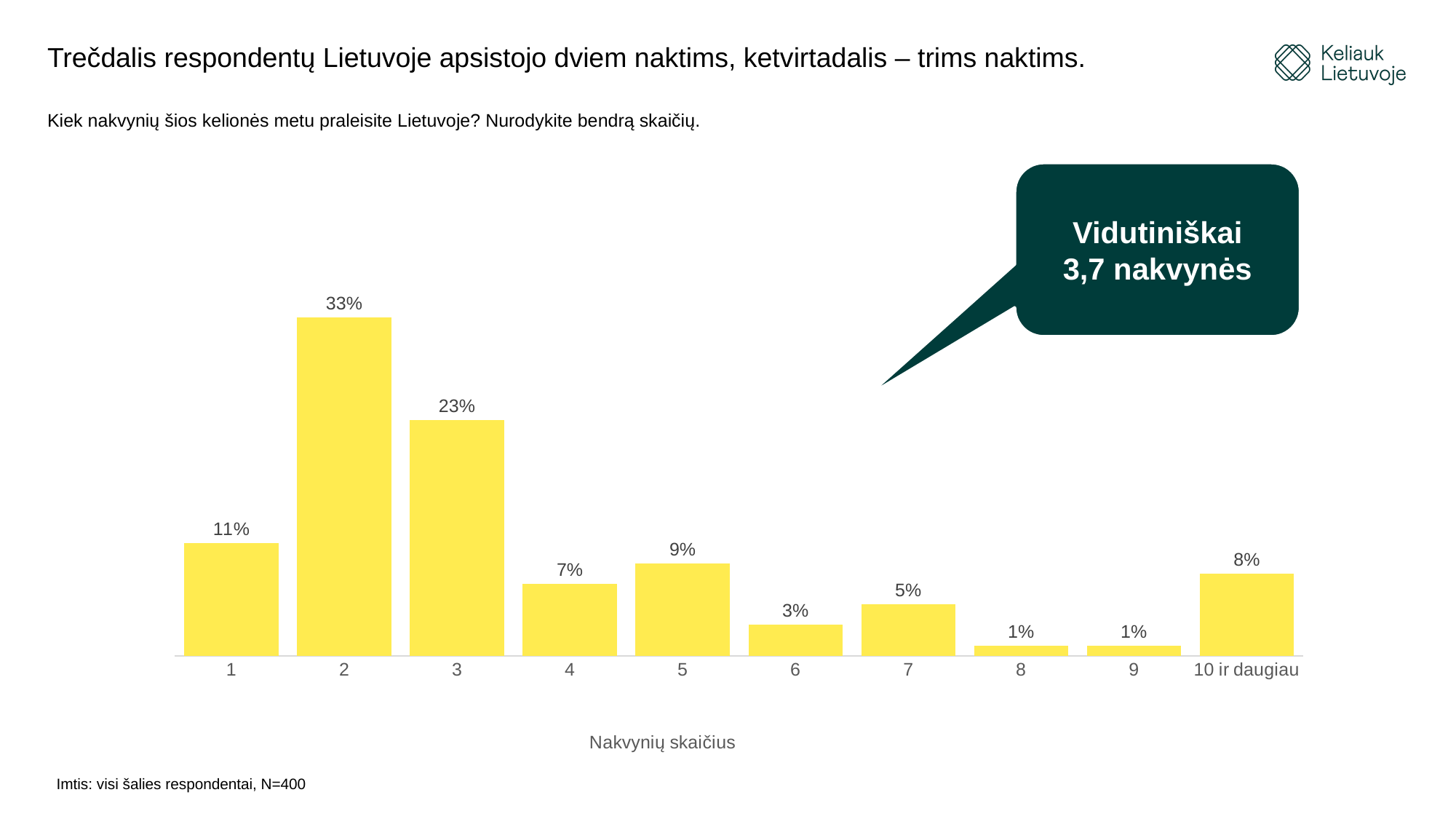

# Trečdalis respondentų Lietuvoje apsistojo dviem naktims, ketvirtadalis – trims naktims.
Kiek nakvynių šios kelionės metu praleisite Lietuvoje? Nurodykite bendrą skaičių.

### Chart: Nakvynių skaičius

| Category |  |
|---|---|
| 1 | 0.11 |
| 2 | 0.33 |
| 3 | 0.23 |
| 4 | 0.07 |
| 5 | 0.09 |
| 6 | 0.03 |
| 7 | 0.05 |
| 8 | 0.01 |
| 9 | 0.01 |
| 10 ir daugiau | 0.08 |
Vidutiniškai 3,7 nakvynės
Imtis: visi šalies respondentai, N=400